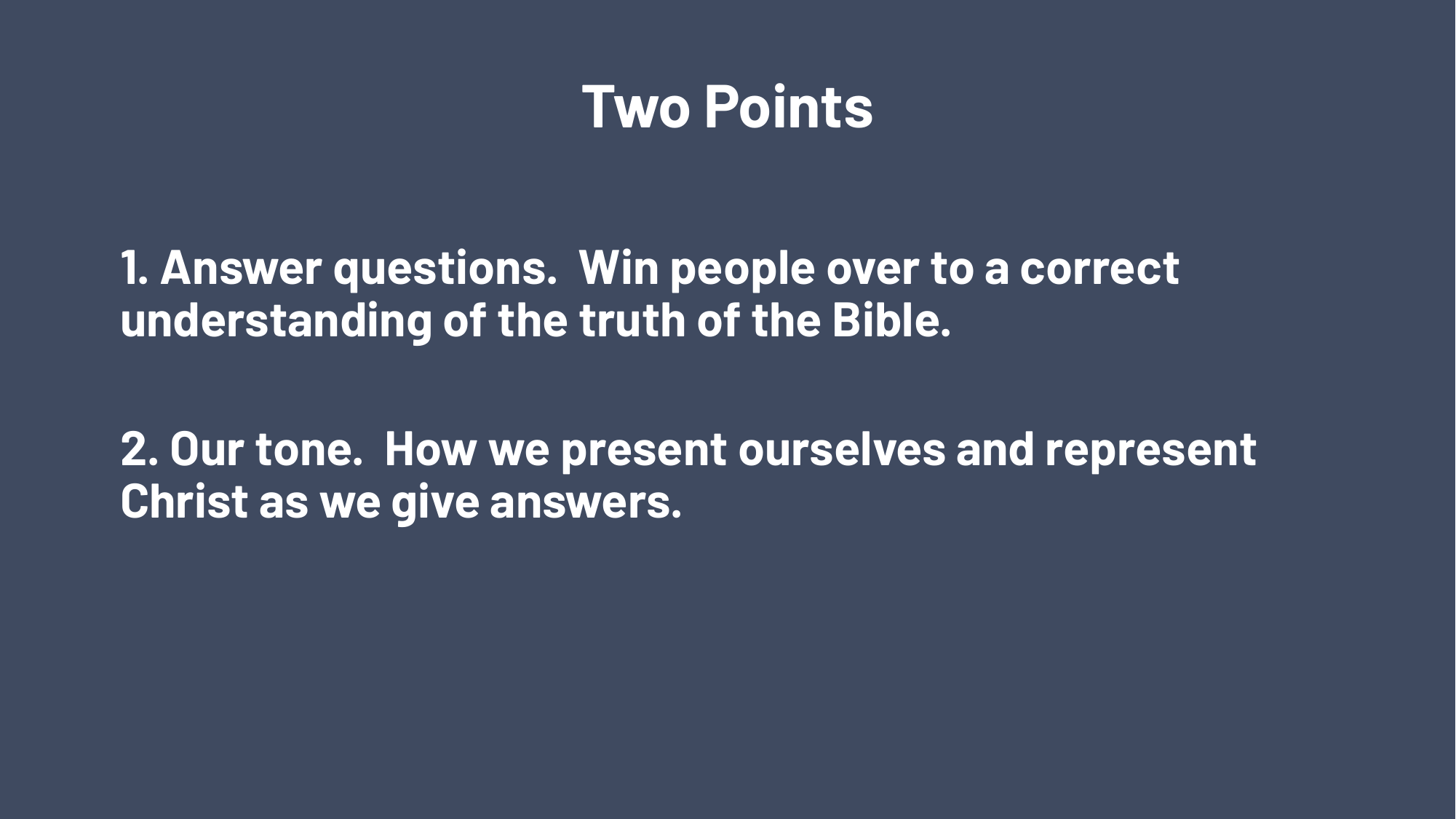

# Two Points
1. Answer questions.  Win people over to a correct understanding of the truth of the Bible.

2. Our tone.  How we present ourselves and represent Christ as we give answers.